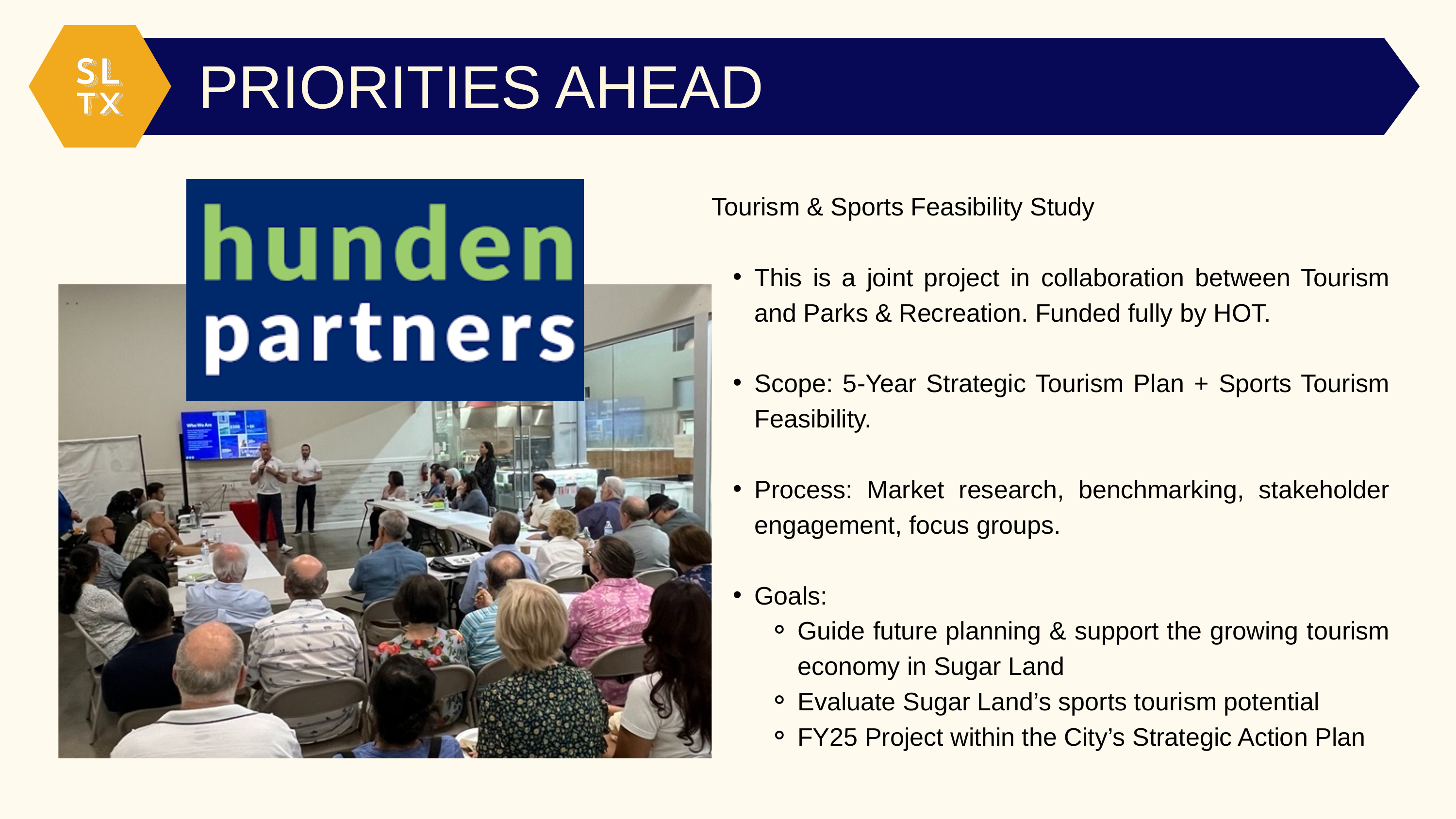

PRIORITIES AHEAD

Tourism & Sports Feasibility Study

This is a joint project in collaboration between Tourism and Parks & Recreation. Funded fully by HOT.

Scope: 5-Year Strategic Tourism Plan + Sports Tourism Feasibility.

Process: Market research, benchmarking, stakeholder engagement, focus groups.

Goals:
Guide future planning & support the growing tourism economy in Sugar Land
Evaluate Sugar Land’s sports tourism potential
FY25 Project within the City’s Strategic Action Plan